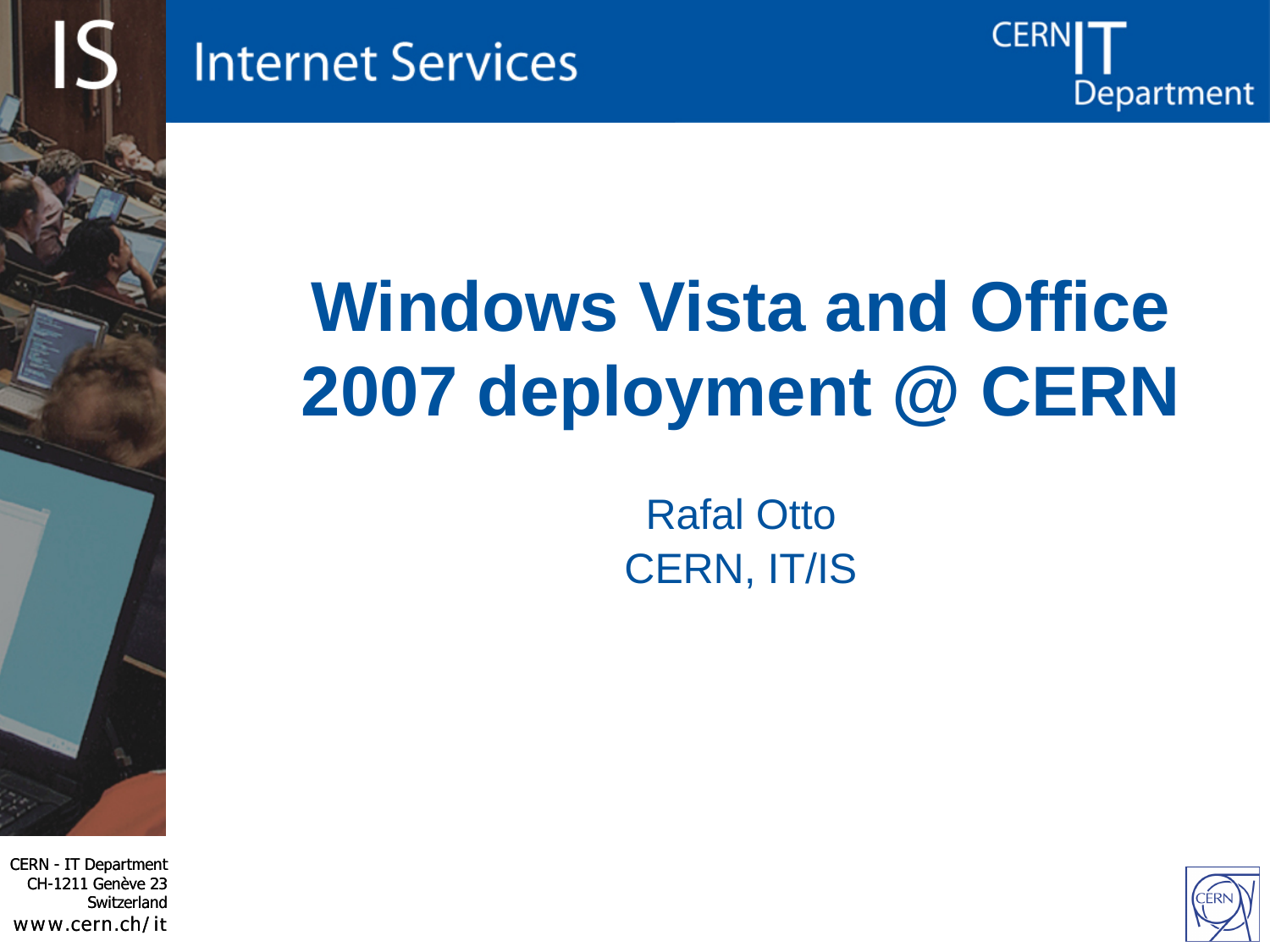

# Windows Vista and Office 2007 deployment @ CERN
Rafal Otto
CERN, IT/IS